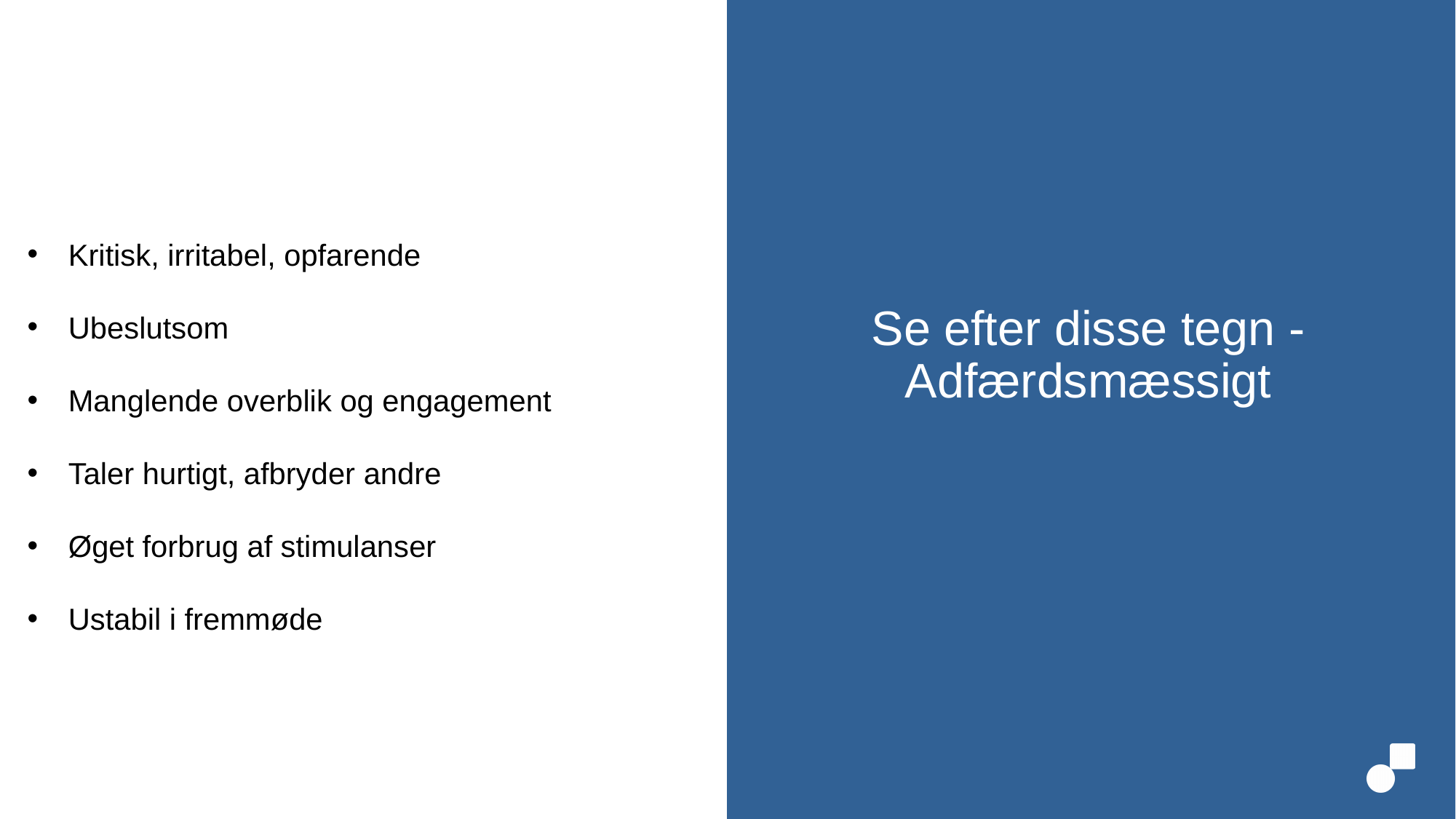

Kritisk, irritabel, opfarende

Ubeslutsom

Manglende overblik og engagement

Taler hurtigt, afbryder andre

Øget forbrug af stimulanser

Ustabil i fremmøde

Se efter disse tegn - Adfærdsmæssigt